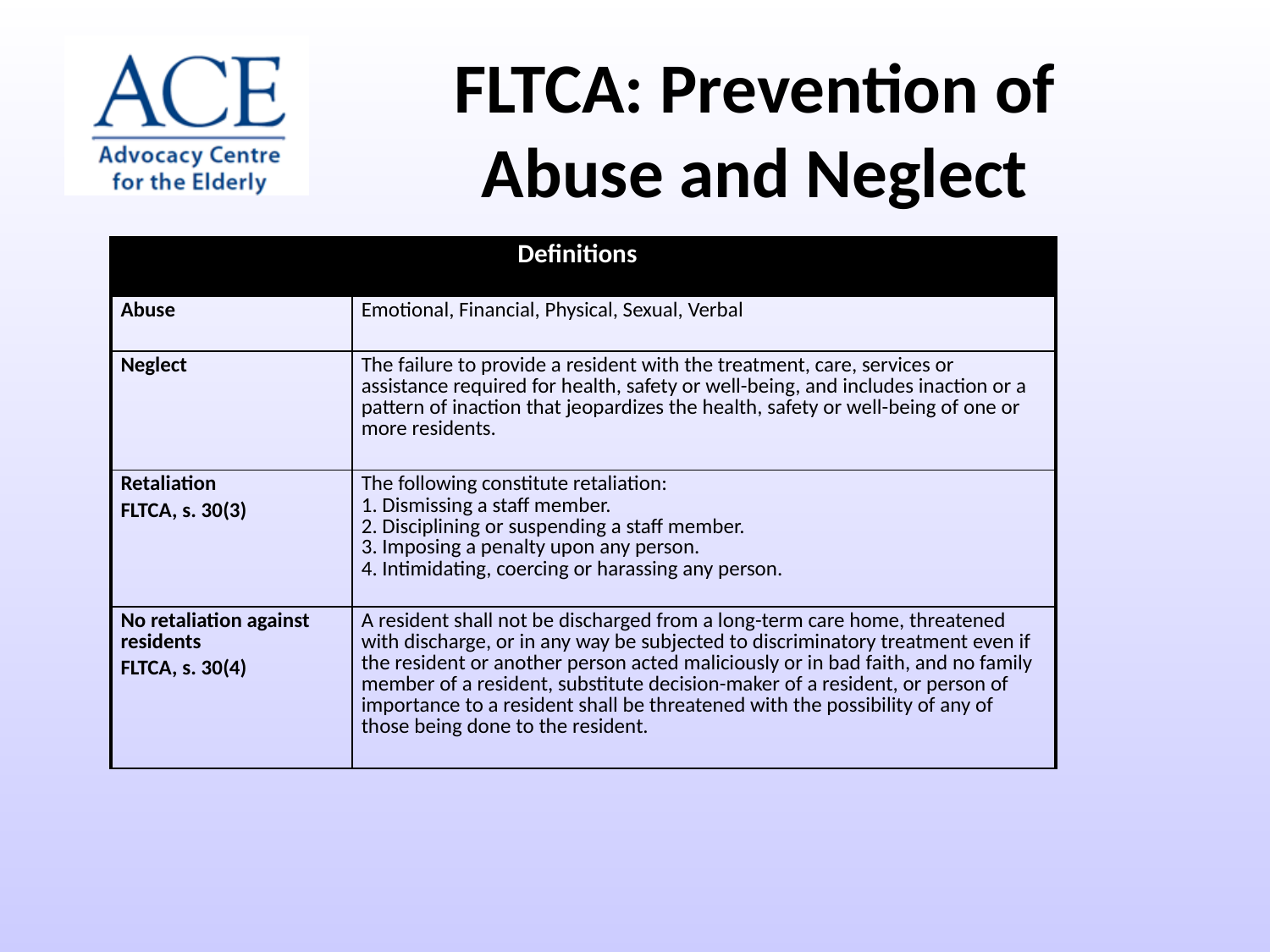

FLTCA: Prevention of Abuse and Neglect
| Definitions |  |
| --- | --- |
| Abuse | Emotional, Financial, Physical, Sexual, Verbal |
| Neglect | The failure to provide a resident with the treatment, care, services or assistance required for health, safety or well-being, and includes inaction or a pattern of inaction that jeopardizes the health, safety or well-being of one or more residents. |
| Retaliation FLTCA, s. 30(3) | The following constitute retaliation: 1. Dismissing a staff member. 2. Disciplining or suspending a staff member. 3. Imposing a penalty upon any person. 4. Intimidating, coercing or harassing any person. |
| No retaliation against residents FLTCA, s. 30(4) | A resident shall not be discharged from a long-term care home, threatened with discharge, or in any way be subjected to discriminatory treatment even if the resident or another person acted maliciously or in bad faith, and no family member of a resident, substitute decision-maker of a resident, or person of importance to a resident shall be threatened with the possibility of any of those being done to the resident. |